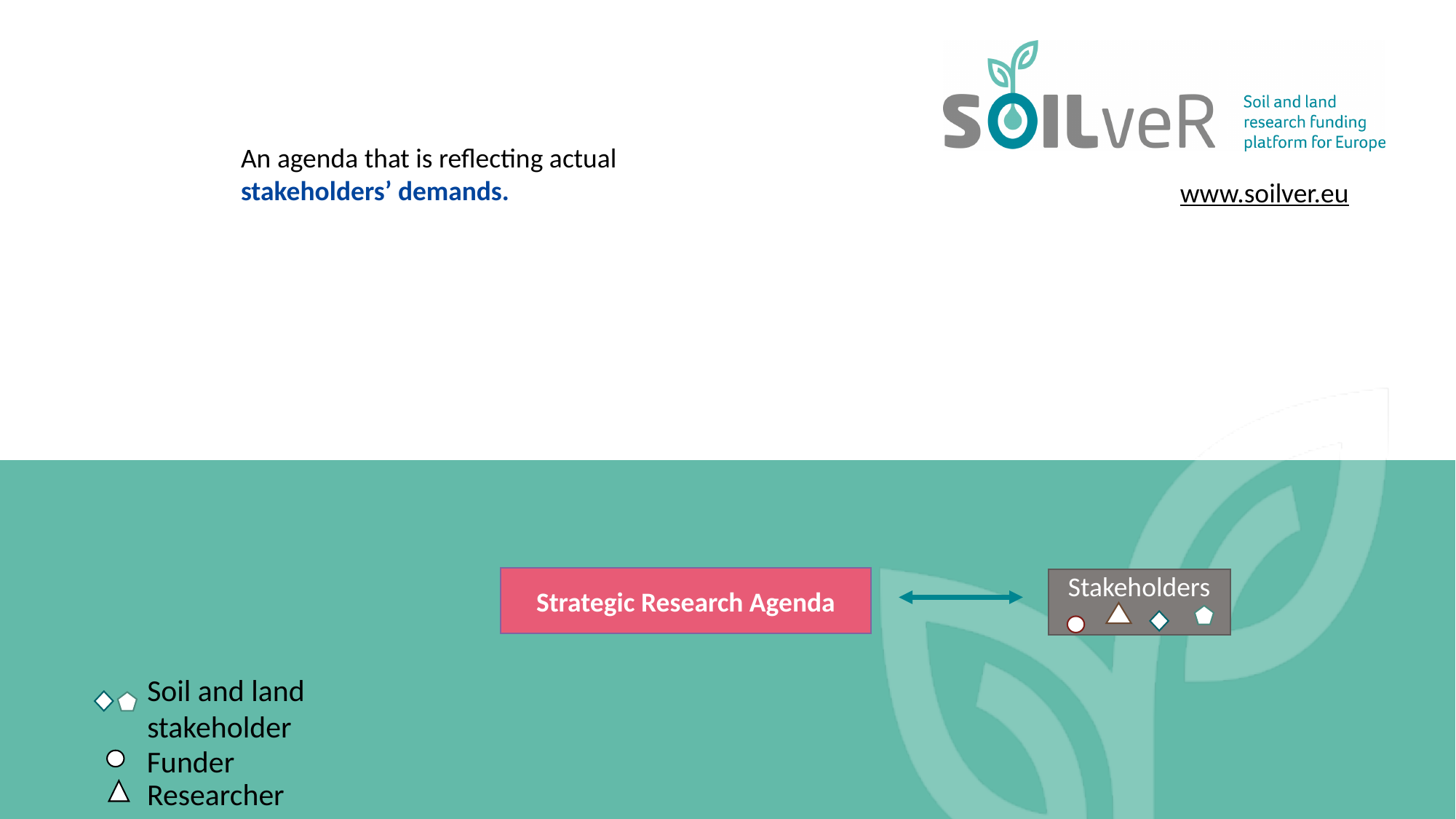

An agenda that is reflecting actual stakeholders’ demands.
www.soilver.eu
Strategic Research Agenda
Stakeholders

Soil and land
stakeholder

Funder

Researcher